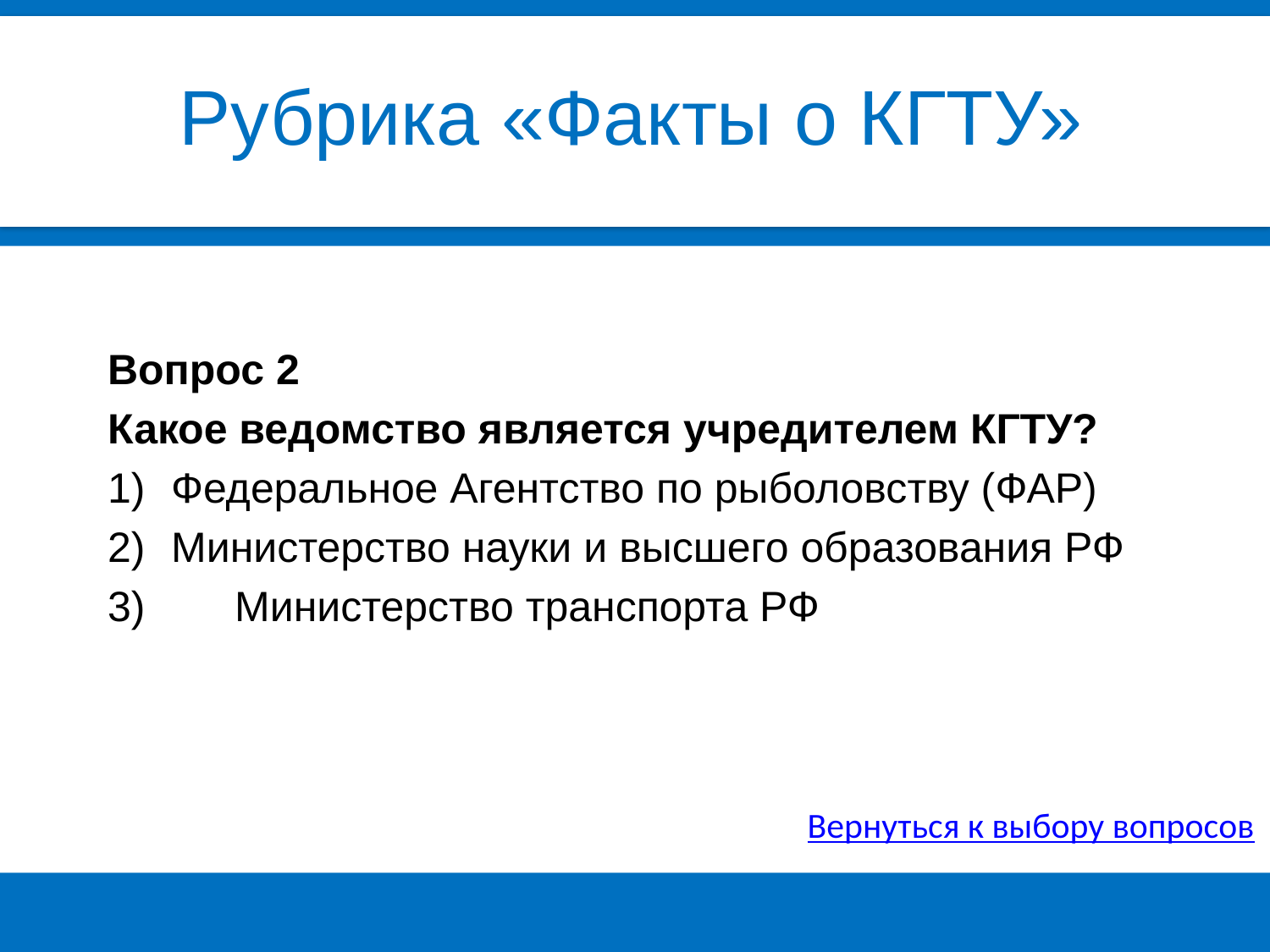

Рубрика «Факты о КГТУ»
Вопрос 2
Какое ведомство является учредителем КГТУ?
Федеральное Агентство по рыболовству (ФАР)
Министерство науки и высшего образования РФ
3)	Министерство транспорта РФ

Вернуться к выбору вопросов